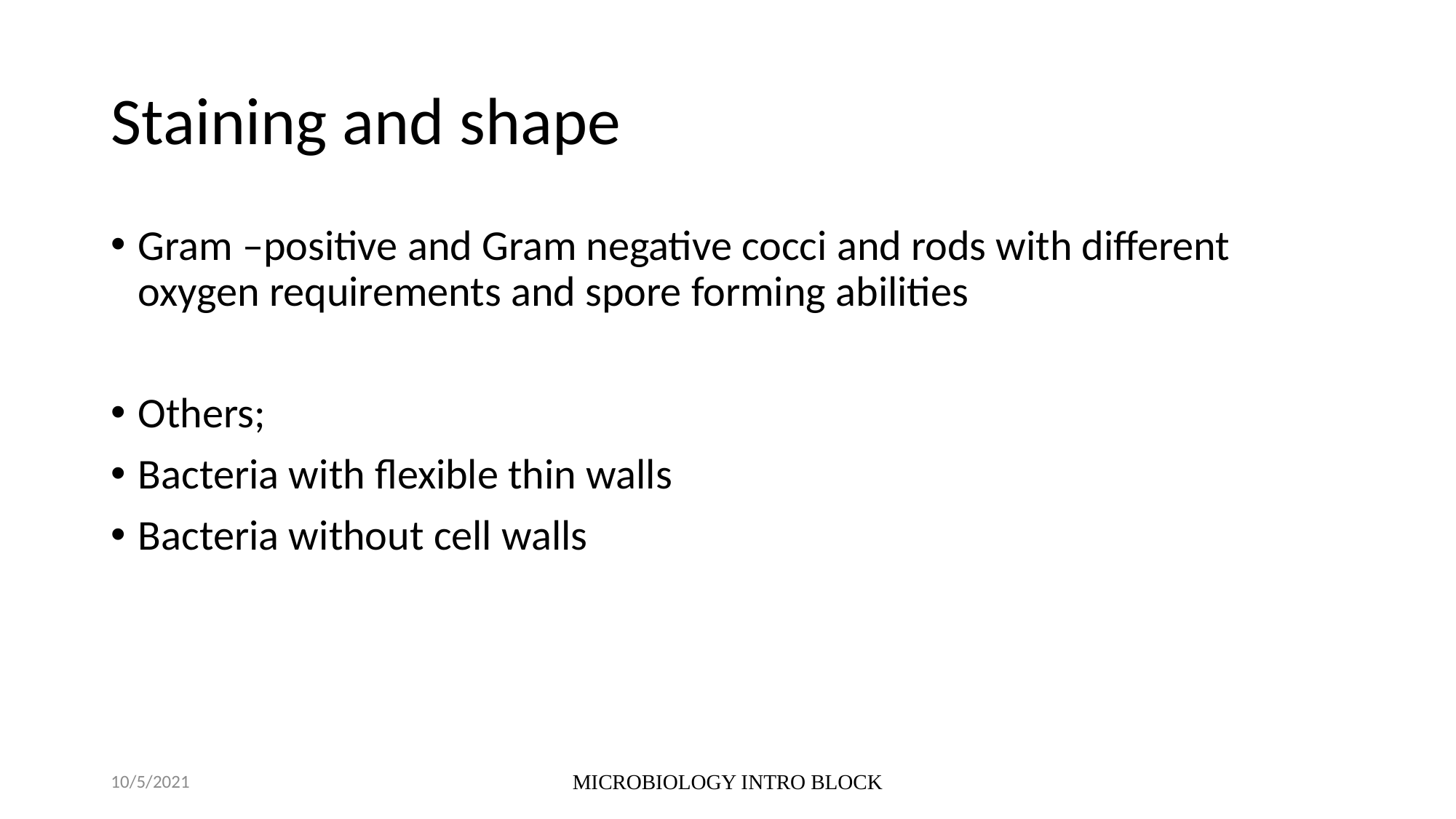

# Staining and shape
Gram –positive and Gram negative cocci and rods with different oxygen requirements and spore forming abilities

Others;
Bacteria with flexible thin walls
Bacteria without cell walls

10/5/2021
MICROBIOLOGY INTRO BLOCK